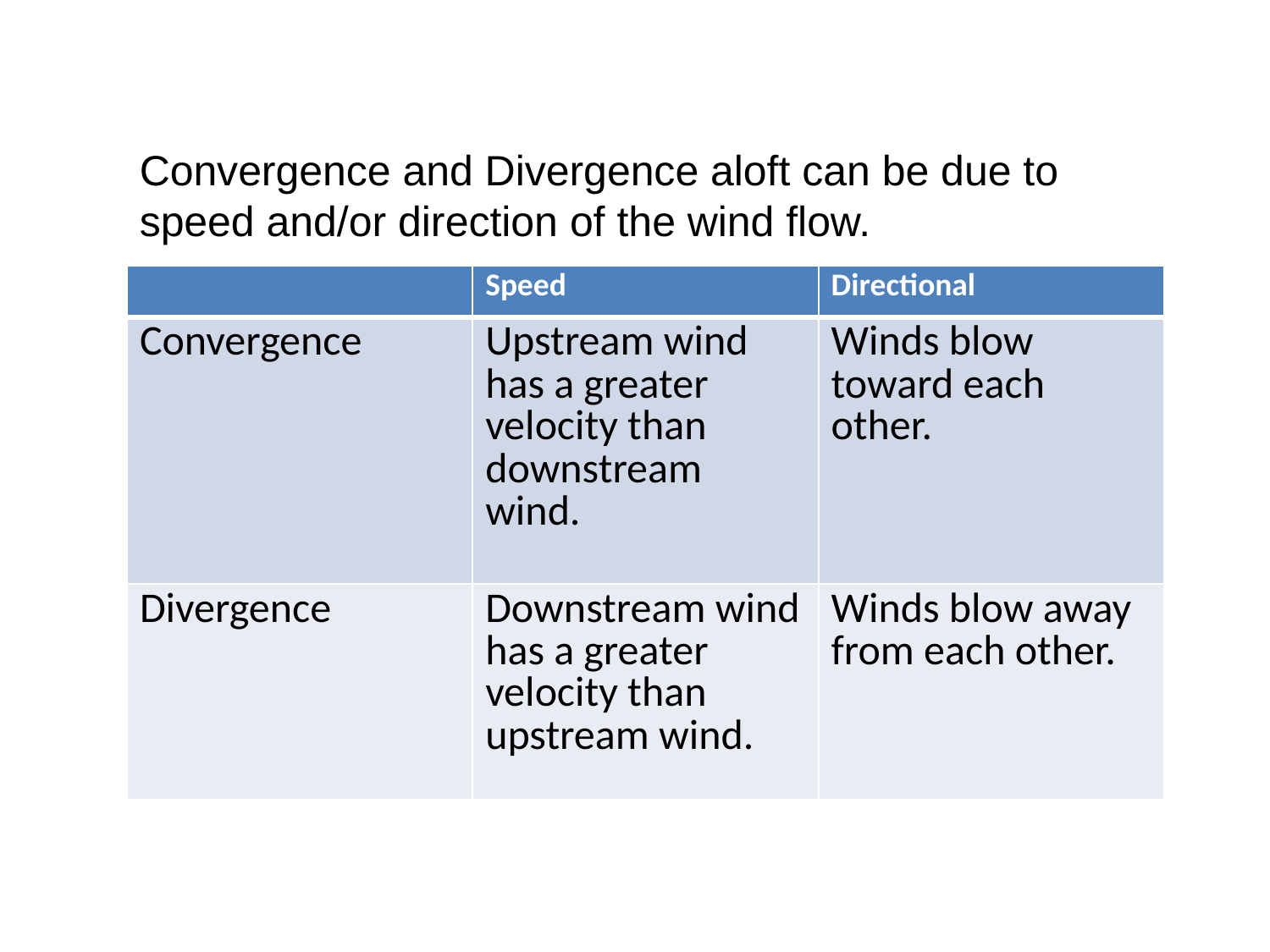

Convergence and Divergence aloft can be due to speed and/or direction of the wind flow.
|  | Speed | Directional |
| --- | --- | --- |
| Convergence | Upstream wind has a greater velocity than downstream wind. | Winds blow toward each other. |
| Divergence | Downstream wind has a greater velocity than upstream wind. | Winds blow away from each other. |